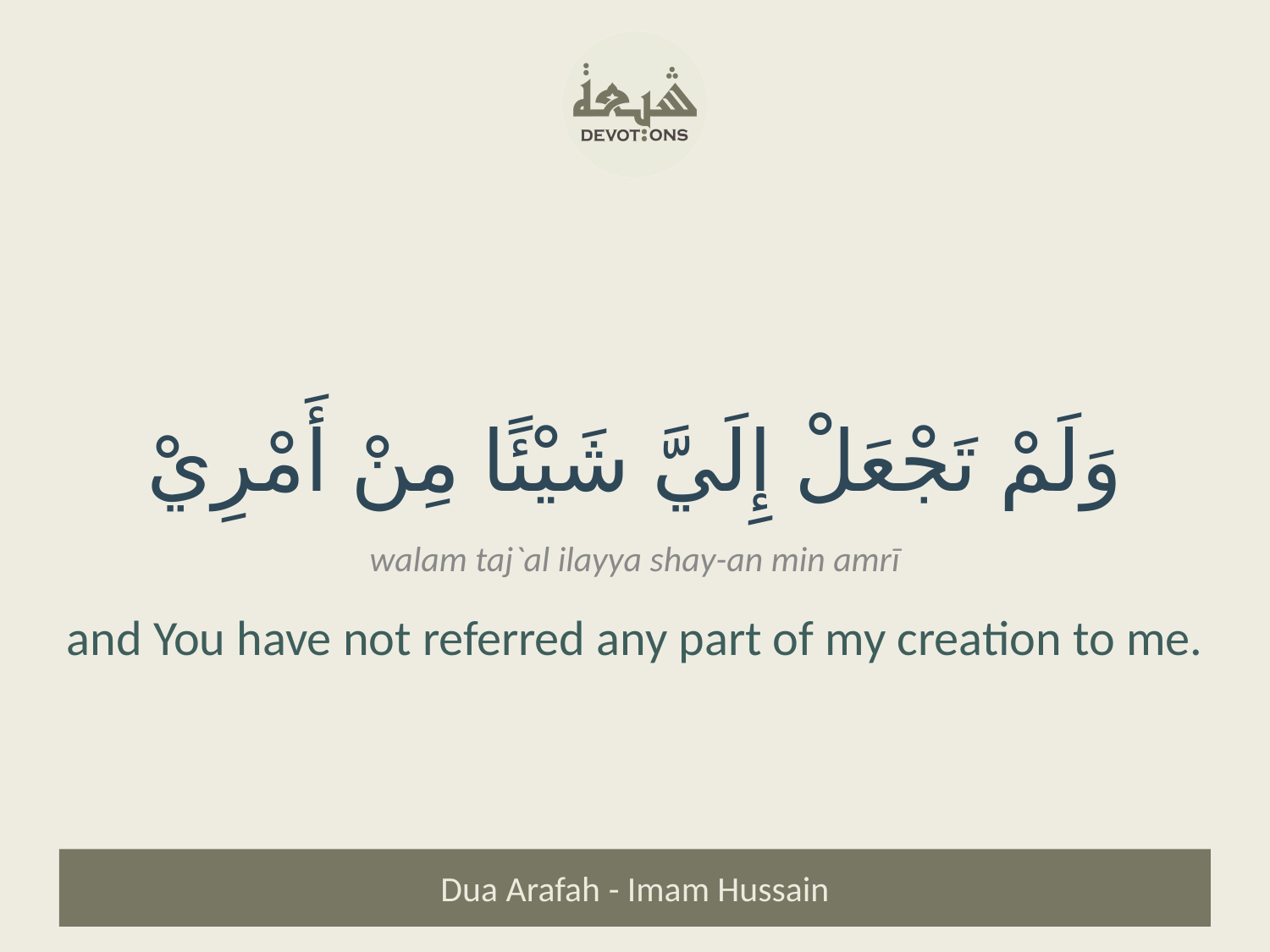

وَلَمْ تَجْعَلْ إِلَيَّ شَيْئًا مِنْ أَمْرِيْ
walam taj`al ilayya shay-an min amrī
and You have not referred any part of my creation to me.
Dua Arafah - Imam Hussain